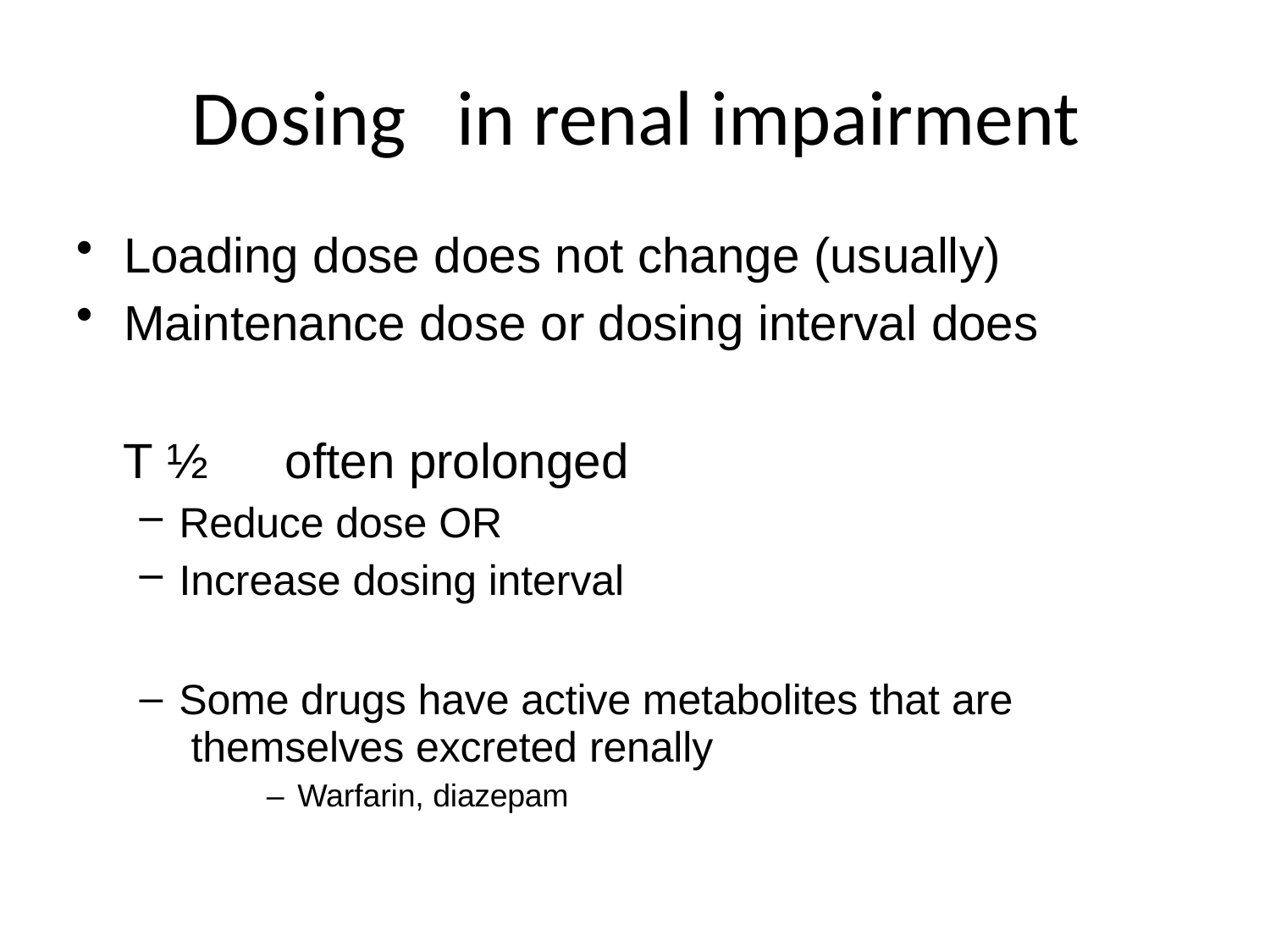

# Dosing	in renal impairment
Loading dose does not change (usually)
Maintenance dose or dosing interval does

T ½	often prolonged
Reduce dose OR
Increase dosing interval

Some drugs have active metabolites that are  themselves excreted renally
– Warfarin, diazepam